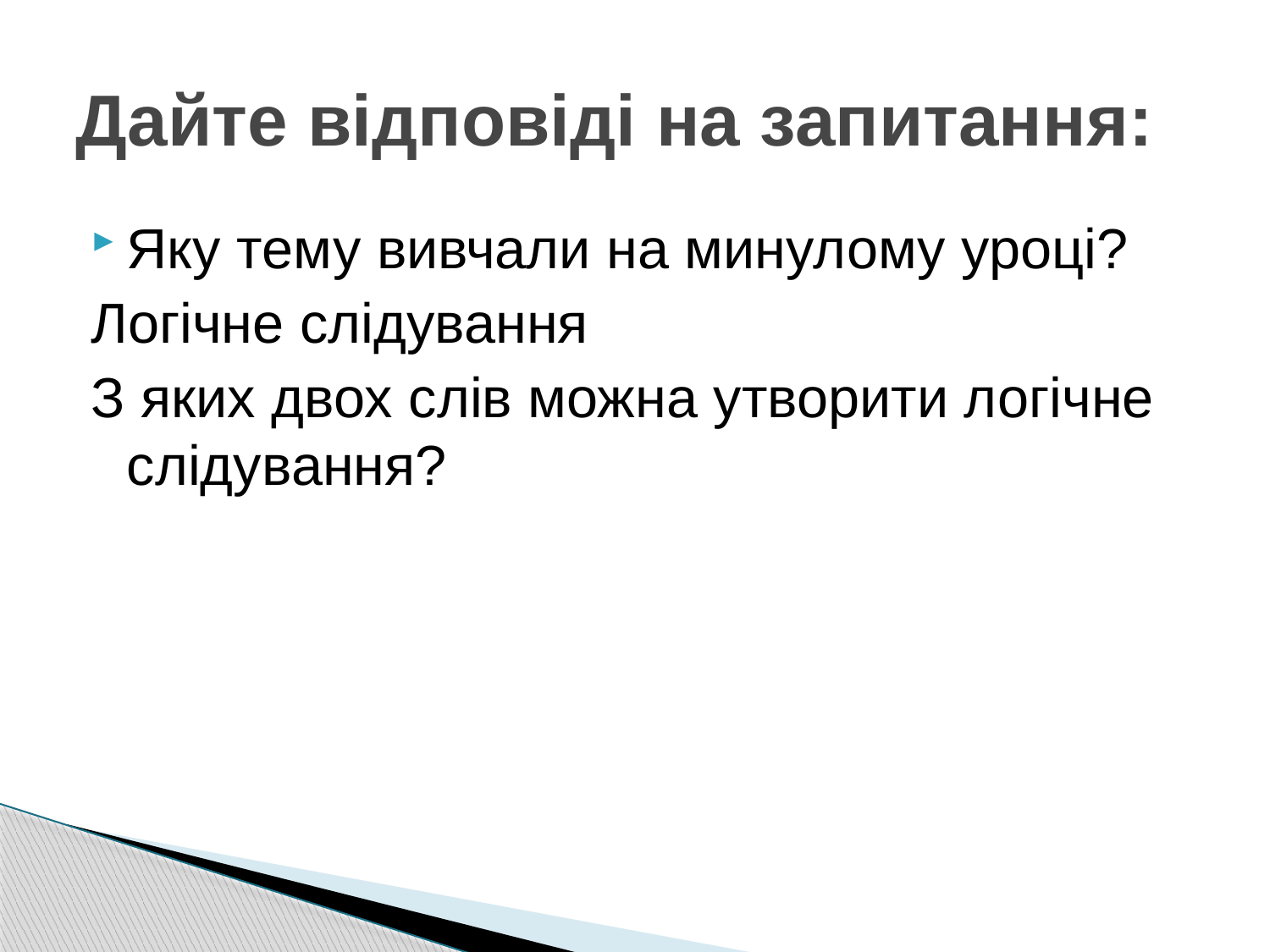

# Дайте відповіді на запитання:
Яку тему вивчали на минулому уроці?
Логічне слідування
З яких двох слів можна утворити логічне слідування?